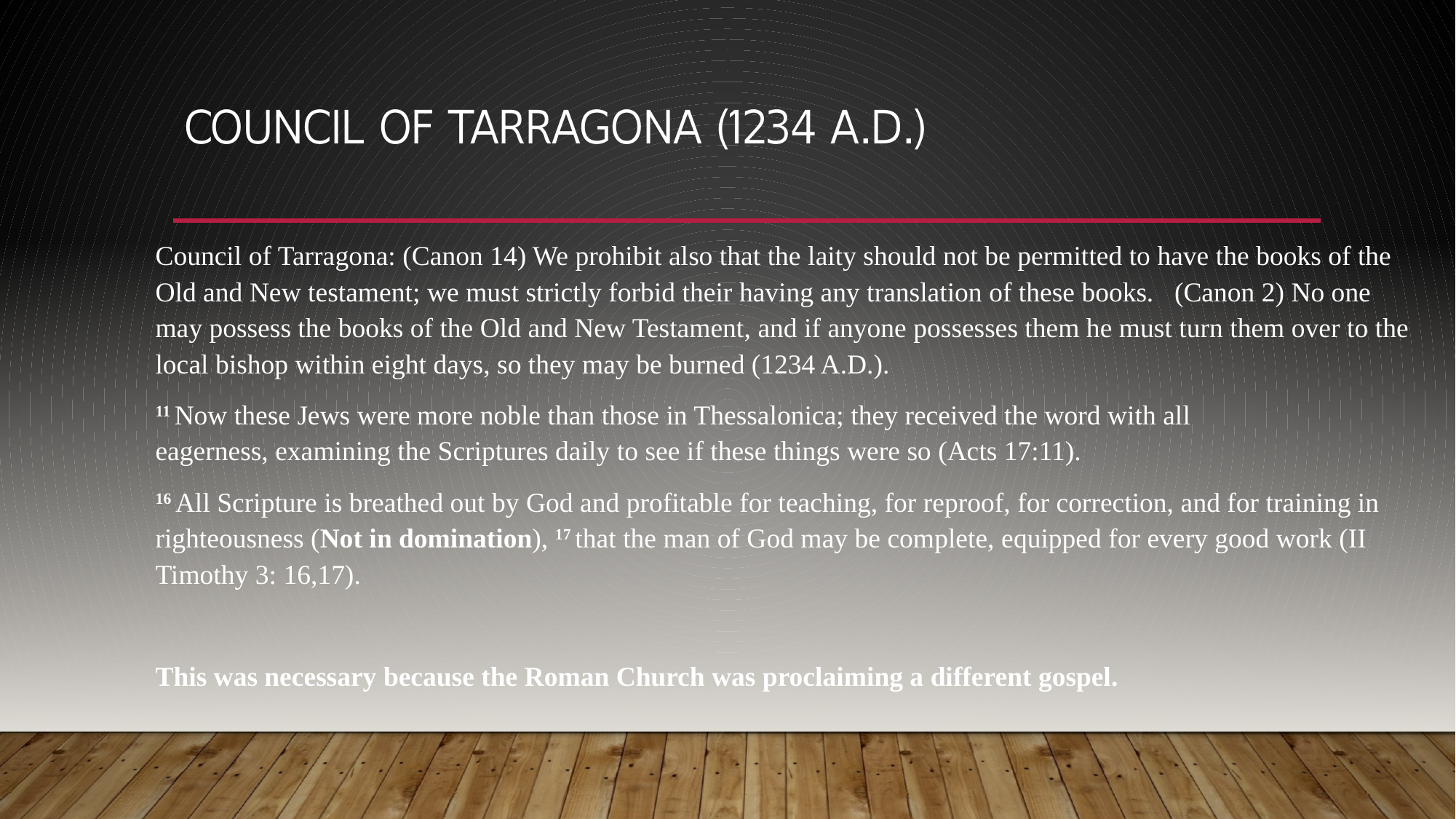

# Council of Tarragona (1234 A.D.)
Council of Tarragona: (Canon 14) We prohibit also that the laity should not be permitted to have the books of the Old and New testament; we must strictly forbid their having any translation of these books.   (Canon 2) No one may possess the books of the Old and New Testament, and if anyone possesses them he must turn them over to the local bishop within eight days, so they may be burned (1234 A.D.).
11 Now these Jews were more noble than those in Thessalonica; they received the word with all eagerness, examining the Scriptures daily to see if these things were so (Acts 17:11).
16 All Scripture is breathed out by God and profitable for teaching, for reproof, for correction, and for training in righteousness (Not in domination), 17 that the man of God may be complete, equipped for every good work (II Timothy 3: 16,17).

This was necessary because the Roman Church was proclaiming a different gospel.